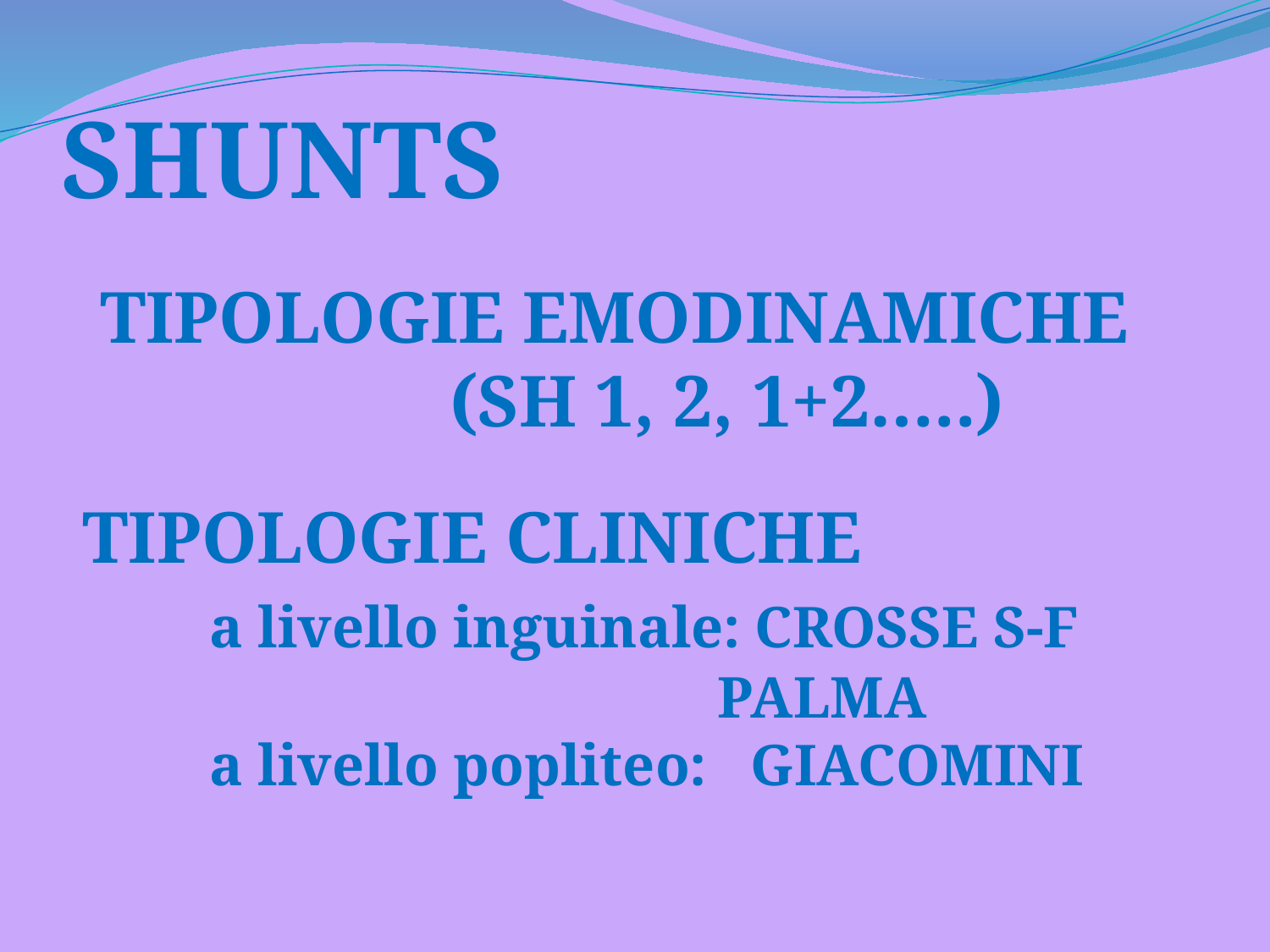

SHUNTS
TIPOLOGIE EMODINAMICHE
                   (SH 1, 2, 1+2…..)
TIPOLOGIE CLINICHE
	a livello inguinale: CROSSE S-F
					PALMA
	a livello popliteo:   GIACOMINI